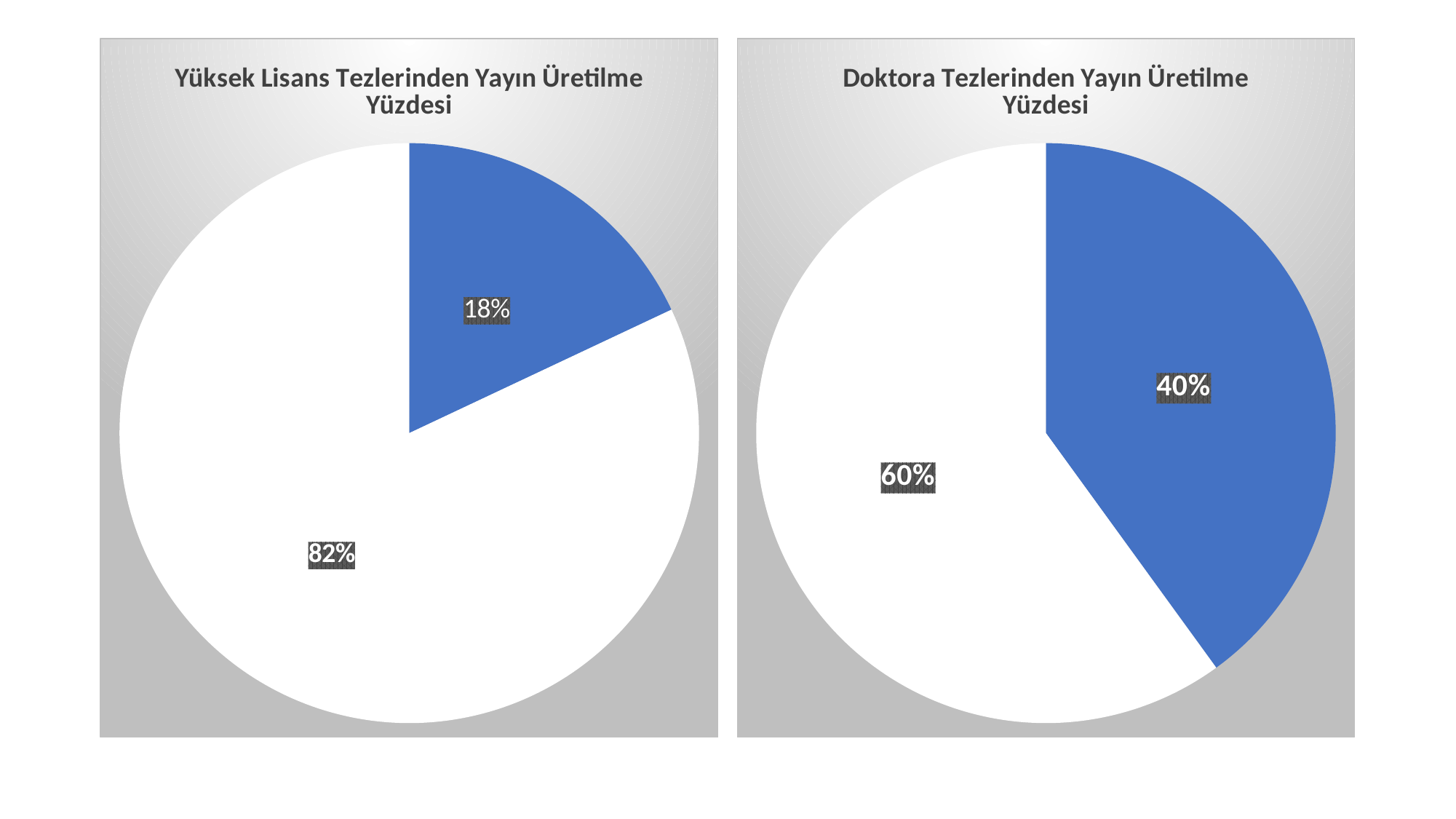

### Chart: Yüksek Lisans Tezlerinden Yayın Üretilme Yüzdesi

| Category |  |
|---|---|

### Chart: Doktora Tezlerinden Yayın Üretilme Yüzdesi

| Category |  |
|---|---|